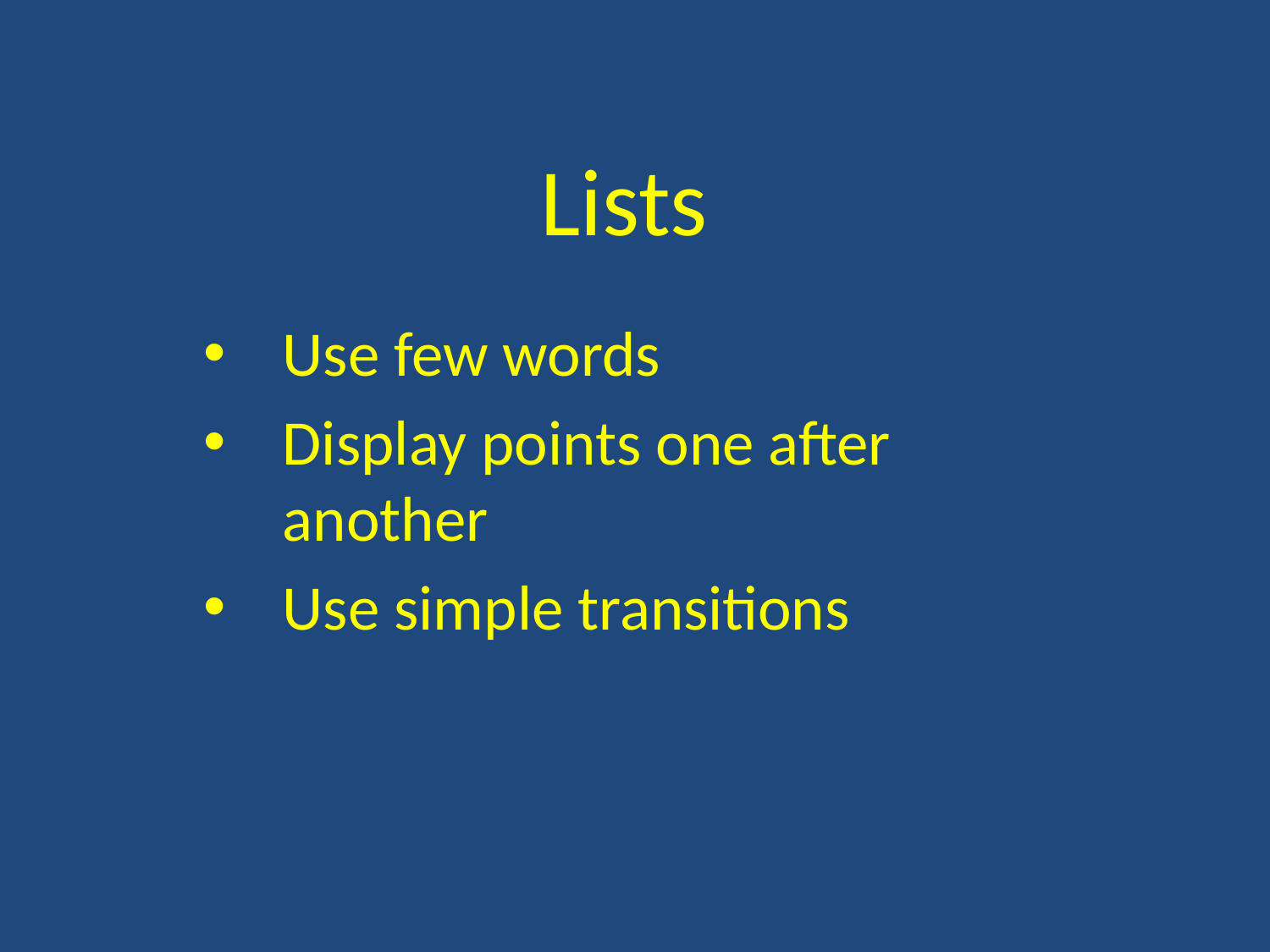

# Lists
Use few words
Display points one after another
Use simple transitions